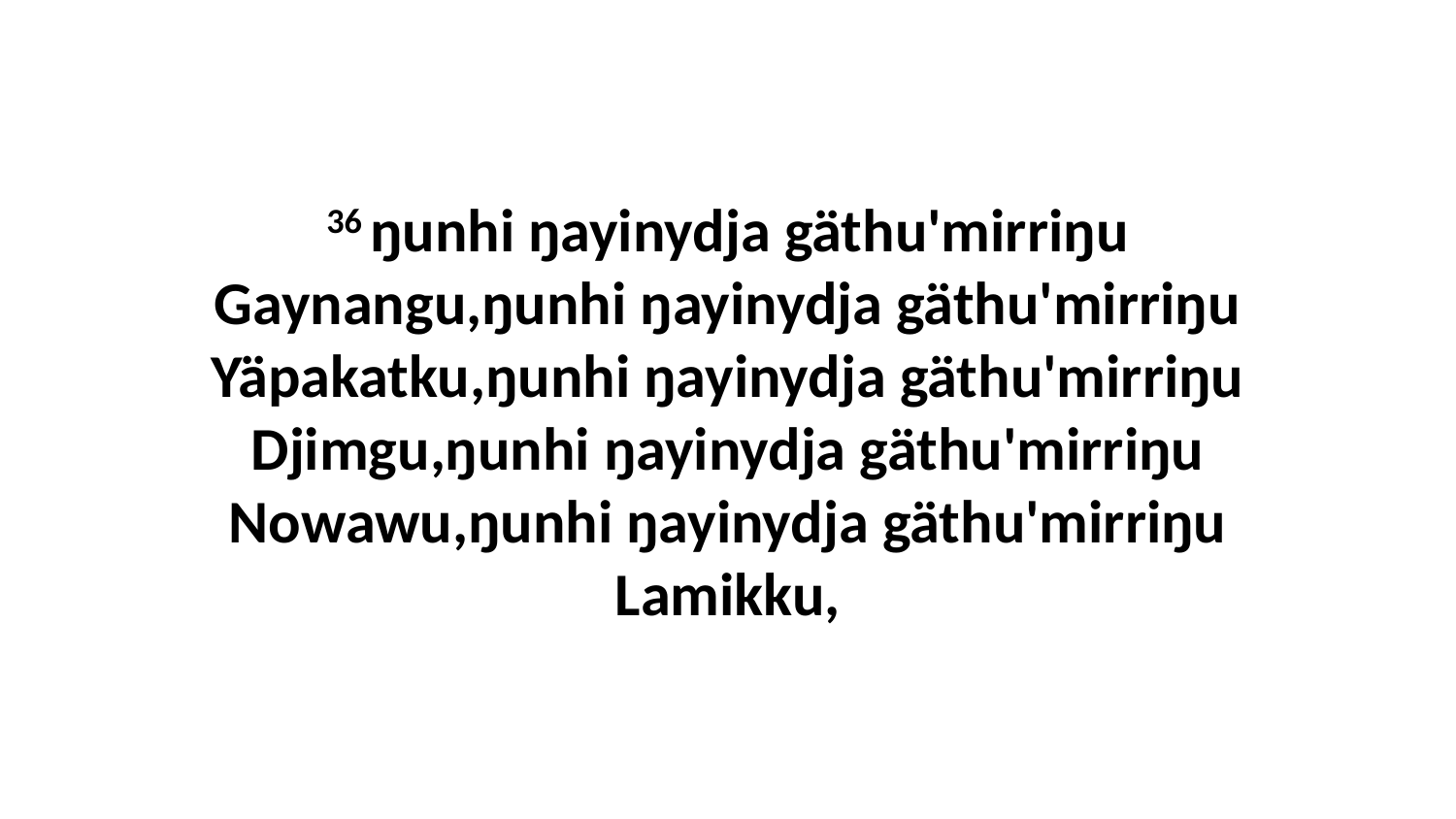

36 ŋunhi ŋayinydja gäthu'mirriŋu Gaynangu,ŋunhi ŋayinydja gäthu'mirriŋu Yäpakatku,ŋunhi ŋayinydja gäthu'mirriŋu Djimgu,ŋunhi ŋayinydja gäthu'mirriŋu Nowawu,ŋunhi ŋayinydja gäthu'mirriŋu Lamikku,